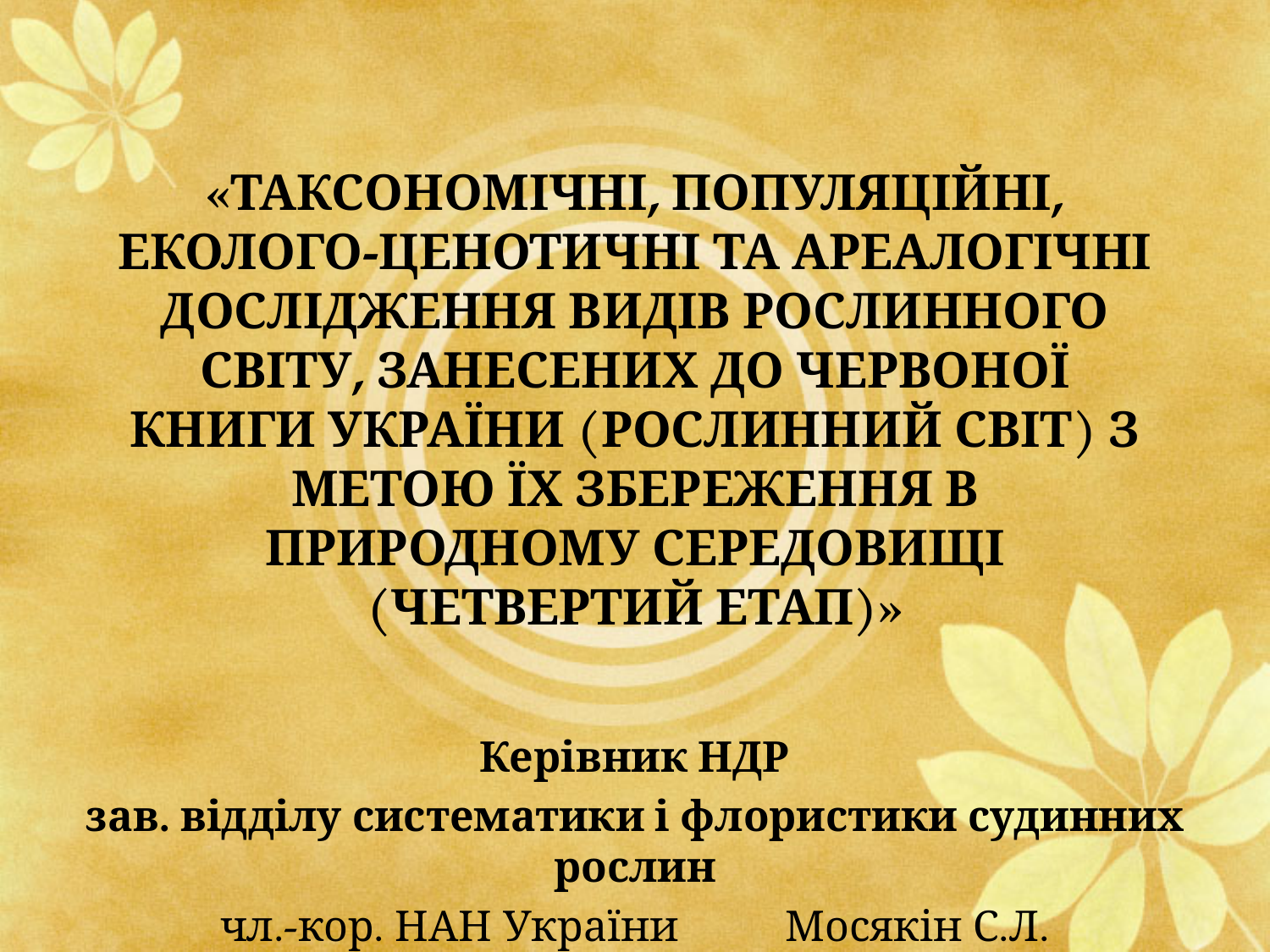

# «ТАКСОНОМІЧНІ, ПОПУЛЯЦІЙНІ, ЕКОЛОГО-ЦЕНОТИЧНІ ТА АРЕАЛОГІЧНІ ДОСЛІДЖЕННЯ ВИДІВ РОСЛИННОГО СВІТУ, ЗАНЕСЕНИХ ДО ЧЕРВОНОЇ КНИГИ УКРАЇНИ (РОСЛИННИЙ СВІТ) З МЕТОЮ ЇХ ЗБЕРЕЖЕННЯ В ПРИРОДНОМУ СЕРЕДОВИЩІ (ЧЕТВЕРТИЙ ЕТАП)»
Керівник НДР
зав. відділу систематики і флористики судинних рослин
чл.-кор. НАН України          Мосякін С.Л.